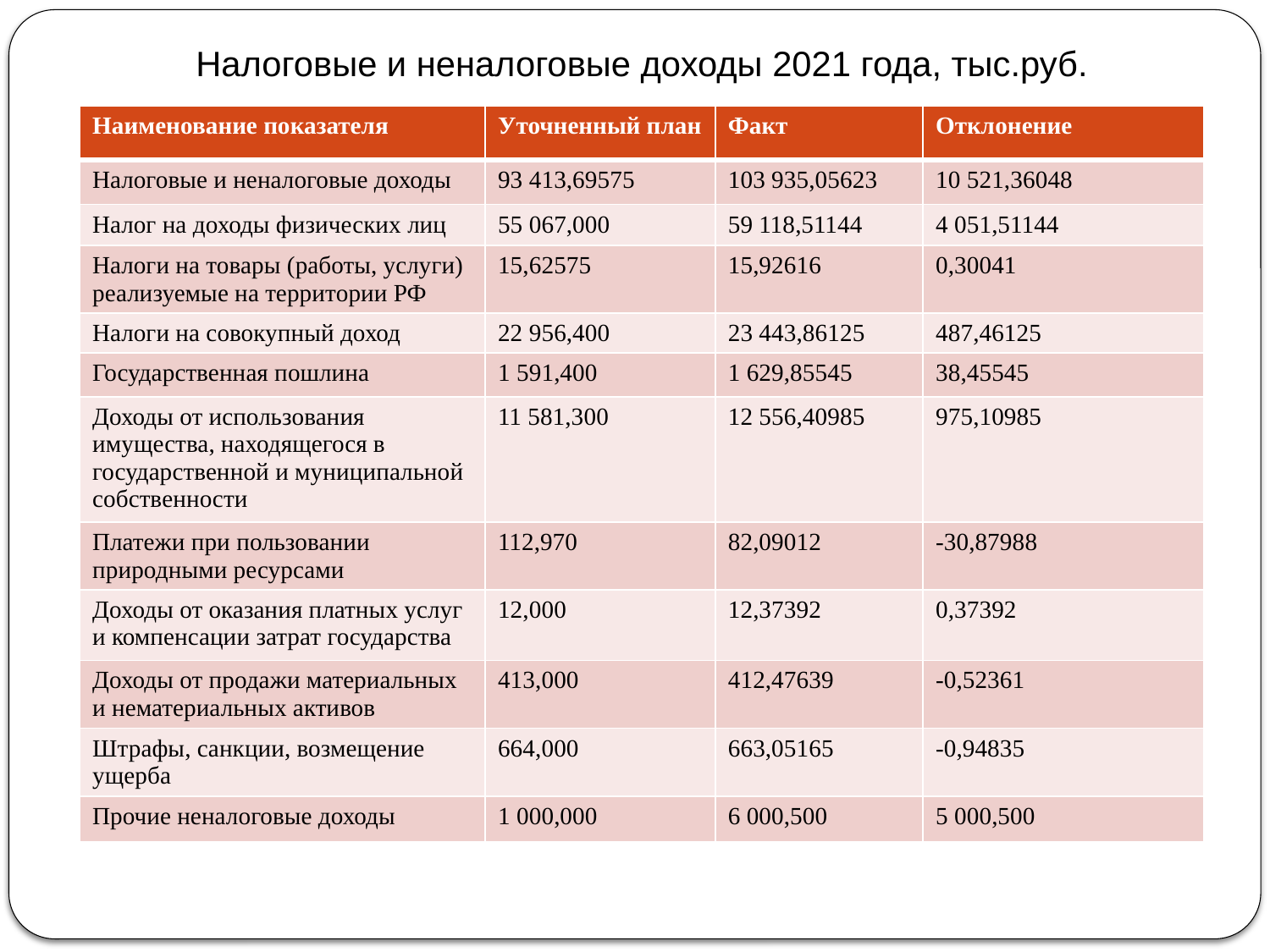

# Налоговые и неналоговые доходы 2021 года, тыс.руб.
| Наименование показателя | Уточненный план | Факт | Отклонение |
| --- | --- | --- | --- |
| Налоговые и неналоговые доходы | 93 413,69575 | 103 935,05623 | 10 521,36048 |
| Налог на доходы физических лиц | 55 067,000 | 59 118,51144 | 4 051,51144 |
| Налоги на товары (работы, услуги) реализуемые на территории РФ | 15,62575 | 15,92616 | 0,30041 |
| Налоги на совокупный доход | 22 956,400 | 23 443,86125 | 487,46125 |
| Государственная пошлина | 1 591,400 | 1 629,85545 | 38,45545 |
| Доходы от использования имущества, находящегося в государственной и муниципальной собственности | 11 581,300 | 12 556,40985 | 975,10985 |
| Платежи при пользовании природными ресурсами | 112,970 | 82,09012 | -30,87988 |
| Доходы от оказания платных услуг и компенсации затрат государства | 12,000 | 12,37392 | 0,37392 |
| Доходы от продажи материальных и нематериальных активов | 413,000 | 412,47639 | -0,52361 |
| Штрафы, санкции, возмещение ущерба | 664,000 | 663,05165 | -0,94835 |
| Прочие неналоговые доходы | 1 000,000 | 6 000,500 | 5 000,500 |